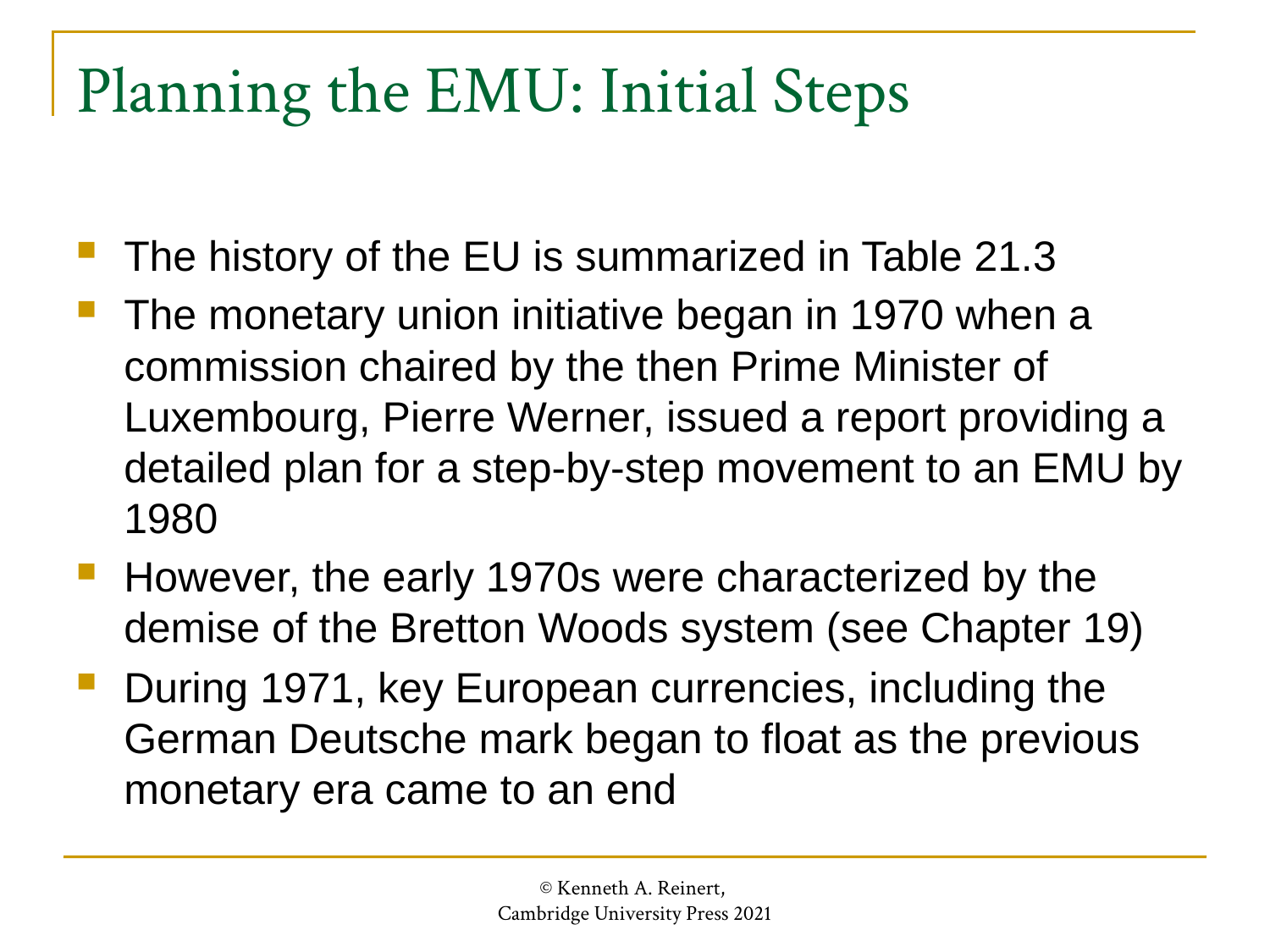

# Planning the EMU: Initial Steps
The history of the EU is summarized in Table 21.3
The monetary union initiative began in 1970 when a commission chaired by the then Prime Minister of Luxembourg, Pierre Werner, issued a report providing a detailed plan for a step-by-step movement to an EMU by 1980
However, the early 1970s were characterized by the demise of the Bretton Woods system (see Chapter 19)
During 1971, key European currencies, including the German Deutsche mark began to float as the previous monetary era came to an end
© Kenneth A. Reinert,
Cambridge University Press 2021